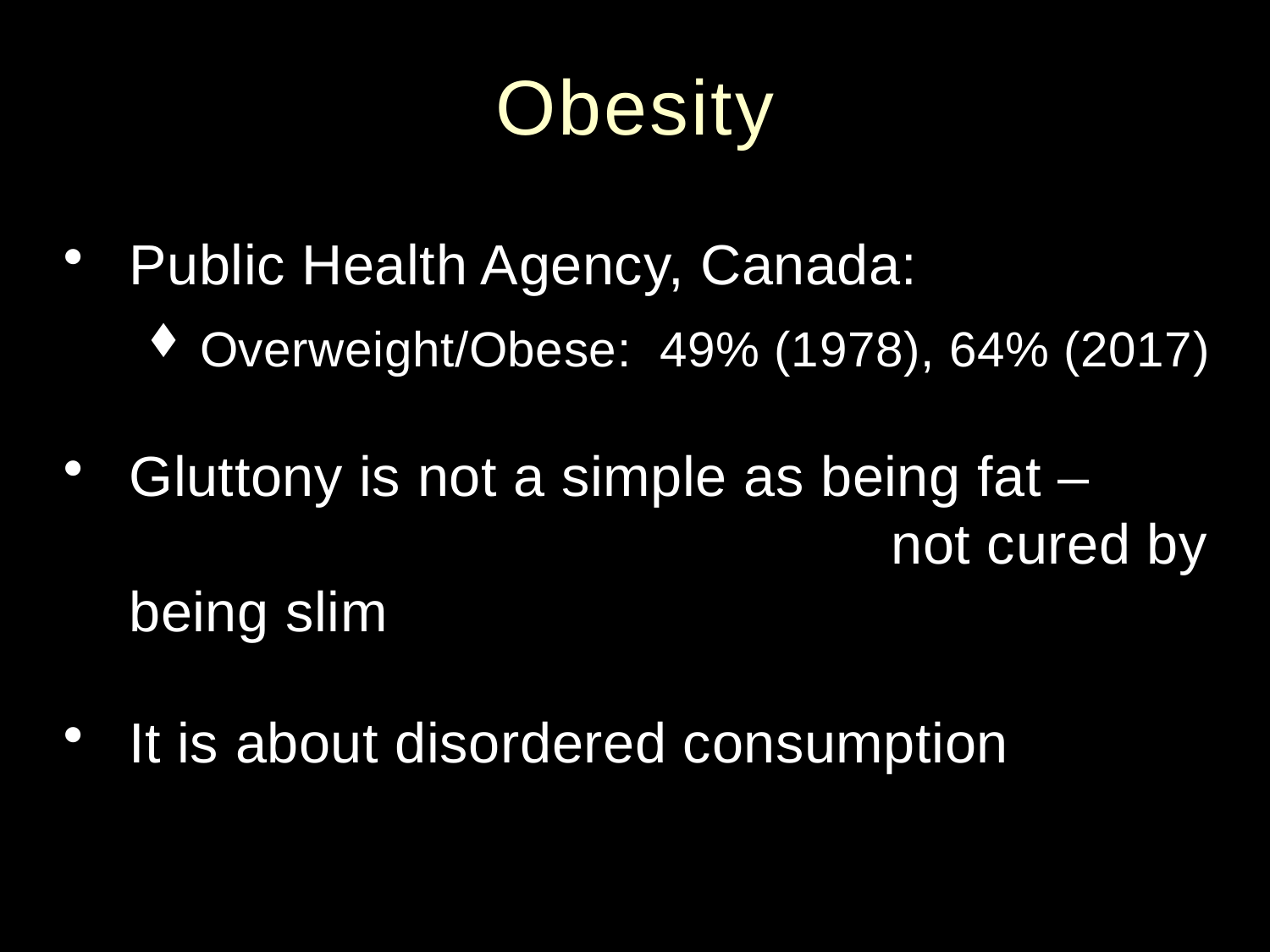

# Obesity
Public Health Agency, Canada:
Overweight/Obese:  49% (1978), 64% (2017)
Gluttony is not a simple as being fat – 							not cured by being slim
It is about disordered consumption